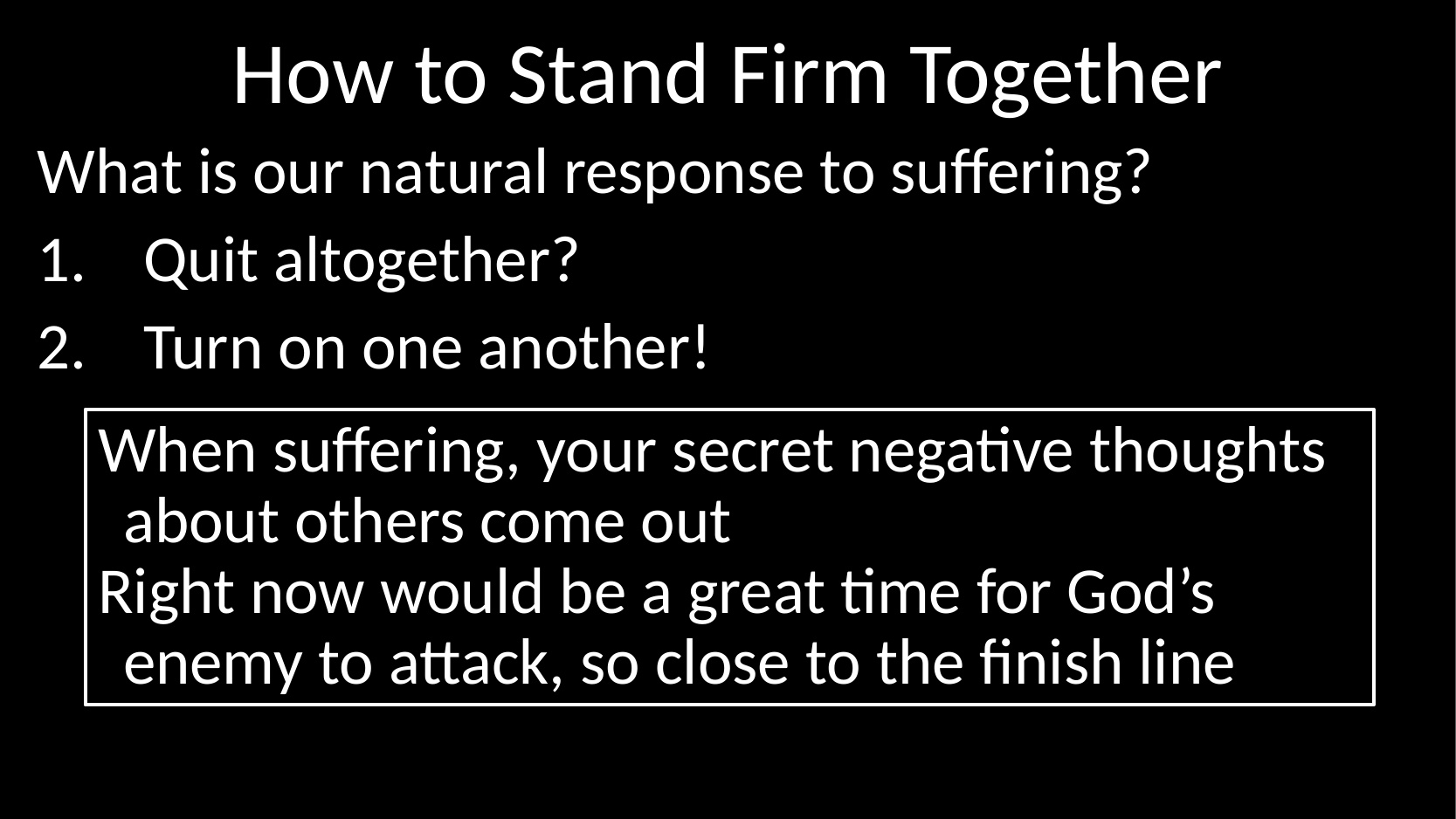

# How to Stand Firm Together
What is our natural response to suffering?
Quit altogether?
Turn on one another!
When suffering, your secret negative thoughts about others come out
Right now would be a great time for God’s enemy to attack, so close to the finish line